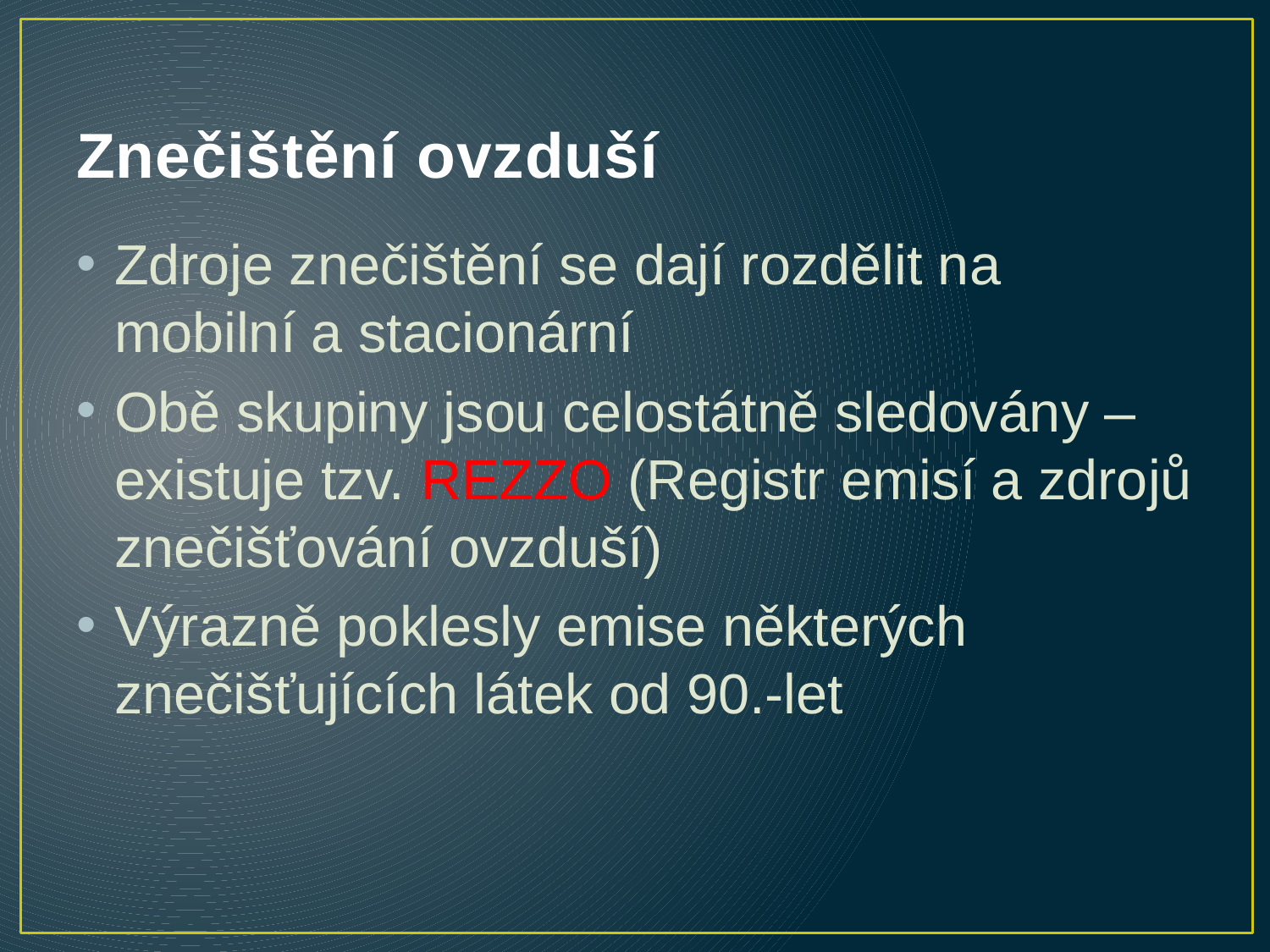

# Znečištění ovzduší
Zdroje znečištění se dají rozdělit na mobilní a stacionární
Obě skupiny jsou celostátně sledovány – existuje tzv. REZZO (Registr emisí a zdrojů znečišťování ovzduší)
Výrazně poklesly emise některých znečišťujících látek od 90.-let